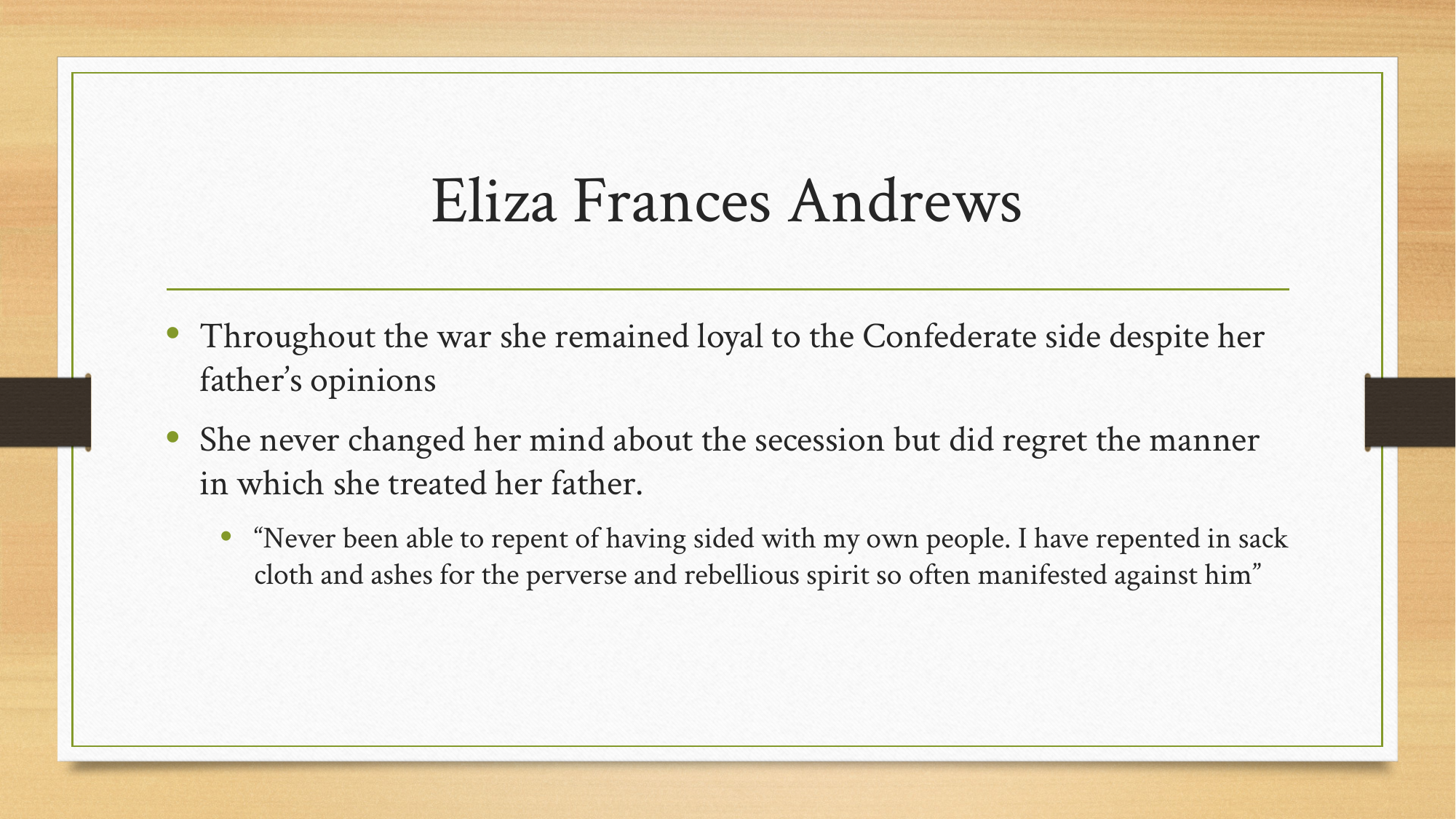

# Eliza Frances Andrews
Throughout the war she remained loyal to the Confederate side despite her father’s opinions
She never changed her mind about the secession but did regret the manner in which she treated her father.
“Never been able to repent of having sided with my own people. I have repented in sack cloth and ashes for the perverse and rebellious spirit so often manifested against him”